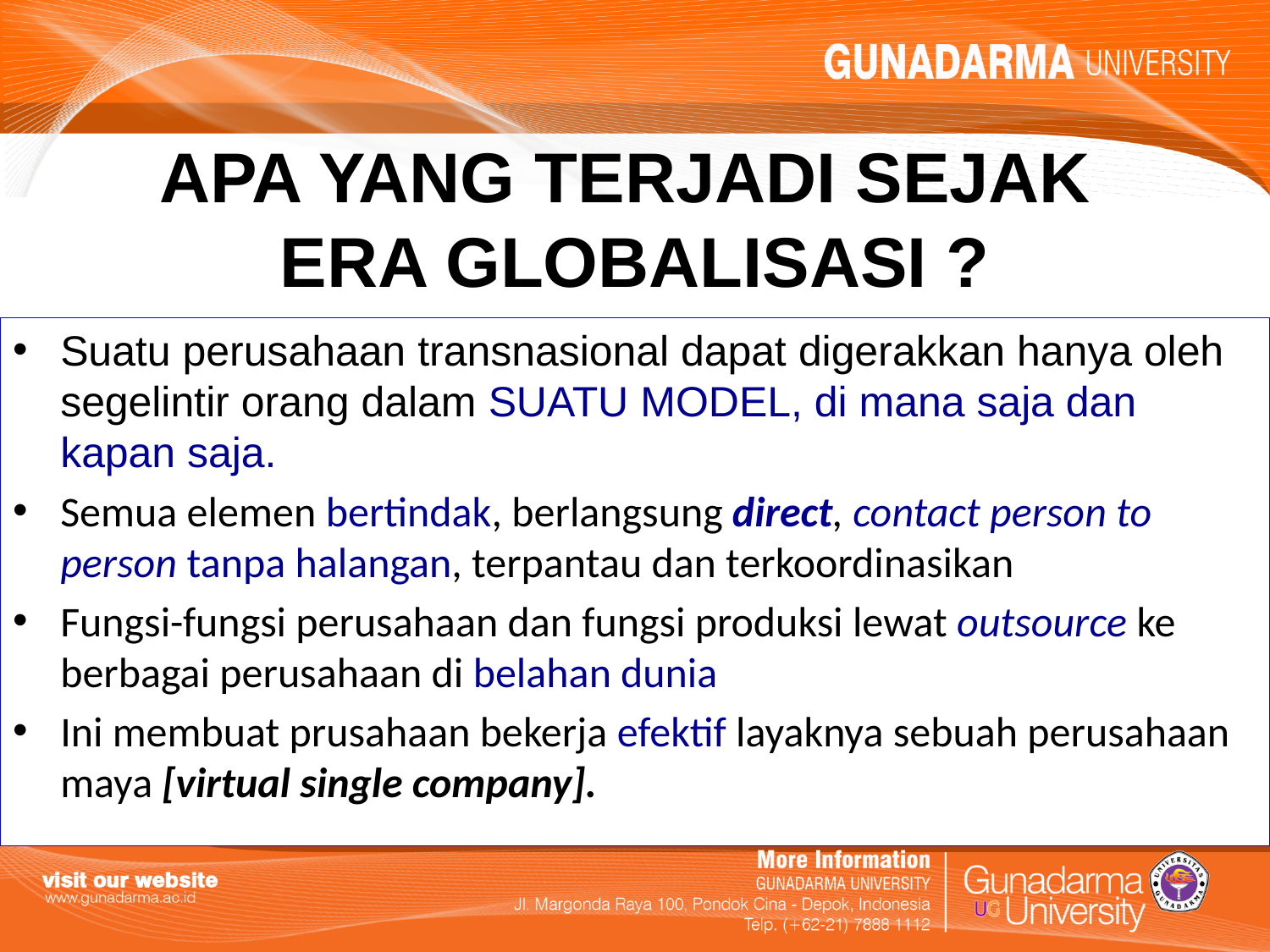

# APA YANG TERJADI SEJAK ERA GLOBALISASI ?
Suatu perusahaan transnasional dapat digerakkan hanya oleh segelintir orang dalam SUATU MODEL, di mana saja dan kapan saja.
Semua elemen bertindak, berlangsung direct, contact person to person tanpa halangan, terpantau dan terkoordinasikan
Fungsi-fungsi perusahaan dan fungsi produksi lewat outsource ke berbagai perusahaan di belahan dunia
Ini membuat prusahaan bekerja efektif layaknya sebuah perusahaan maya [virtual single company].